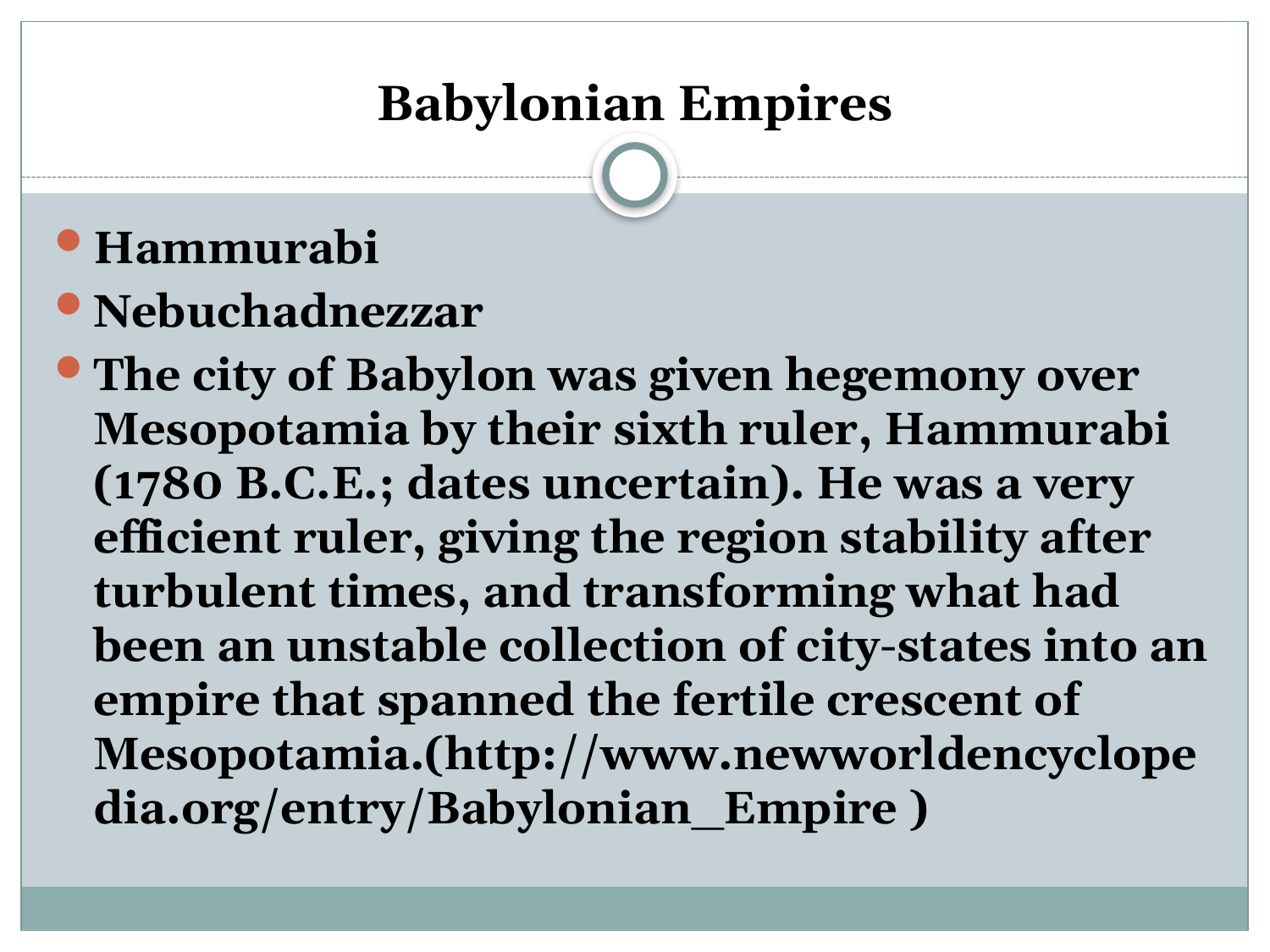

# Babylonian Empires
Hammurabi
Nebuchadnezzar
The city of Babylon was given hegemony over Mesopotamia by their sixth ruler, Hammurabi (1780 B.C.E.; dates uncertain). He was a very efficient ruler, giving the region stability after turbulent times, and transforming what had been an unstable collection of city-states into an empire that spanned the fertile crescent of Mesopotamia.(http://www.newworldencyclopedia.org/entry/Babylonian_Empire )